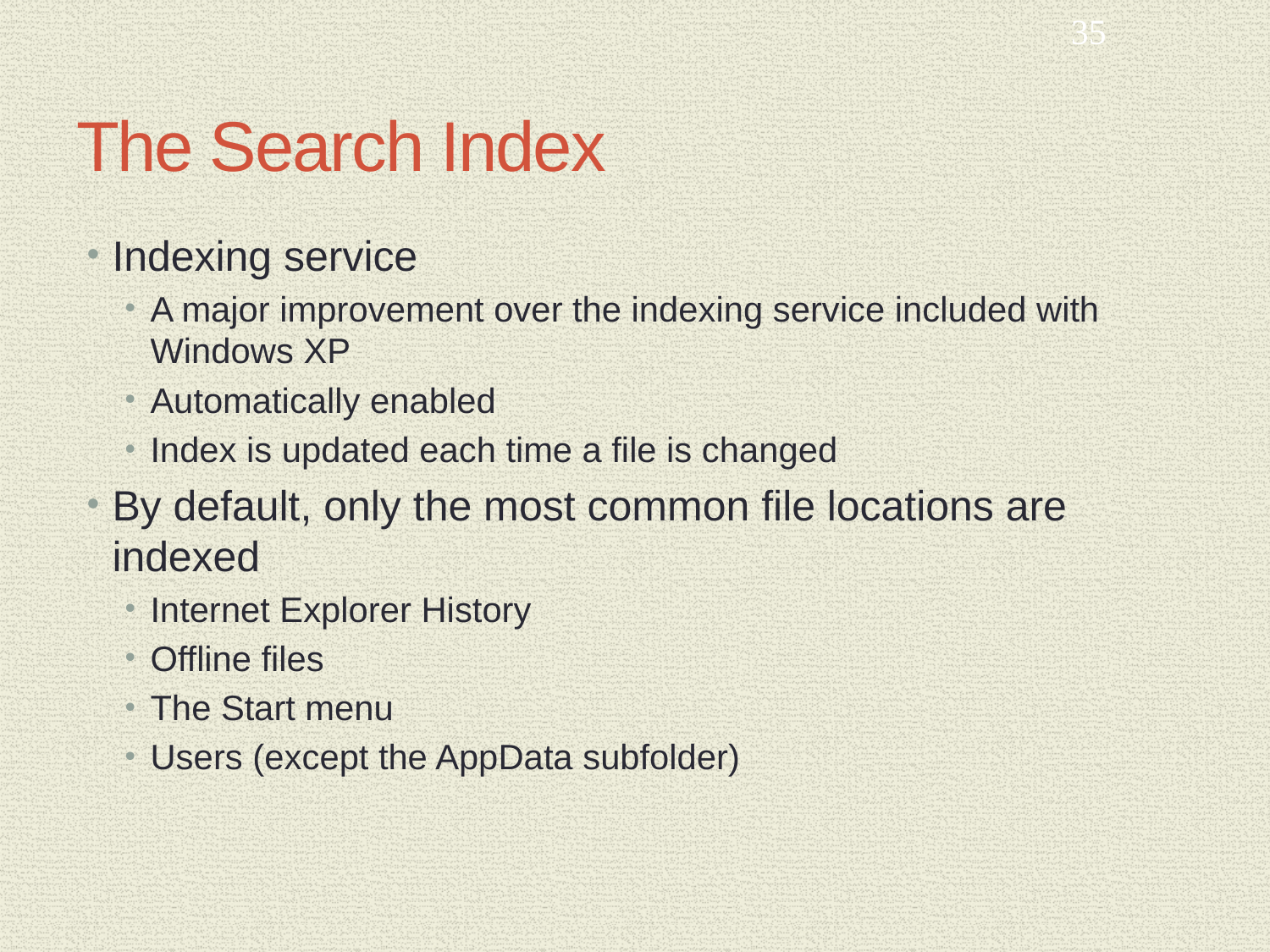

35
# The Search Index
Indexing service
A major improvement over the indexing service included with Windows XP
Automatically enabled
Index is updated each time a file is changed
By default, only the most common file locations are indexed
Internet Explorer History
Offline files
The Start menu
Users (except the AppData subfolder)